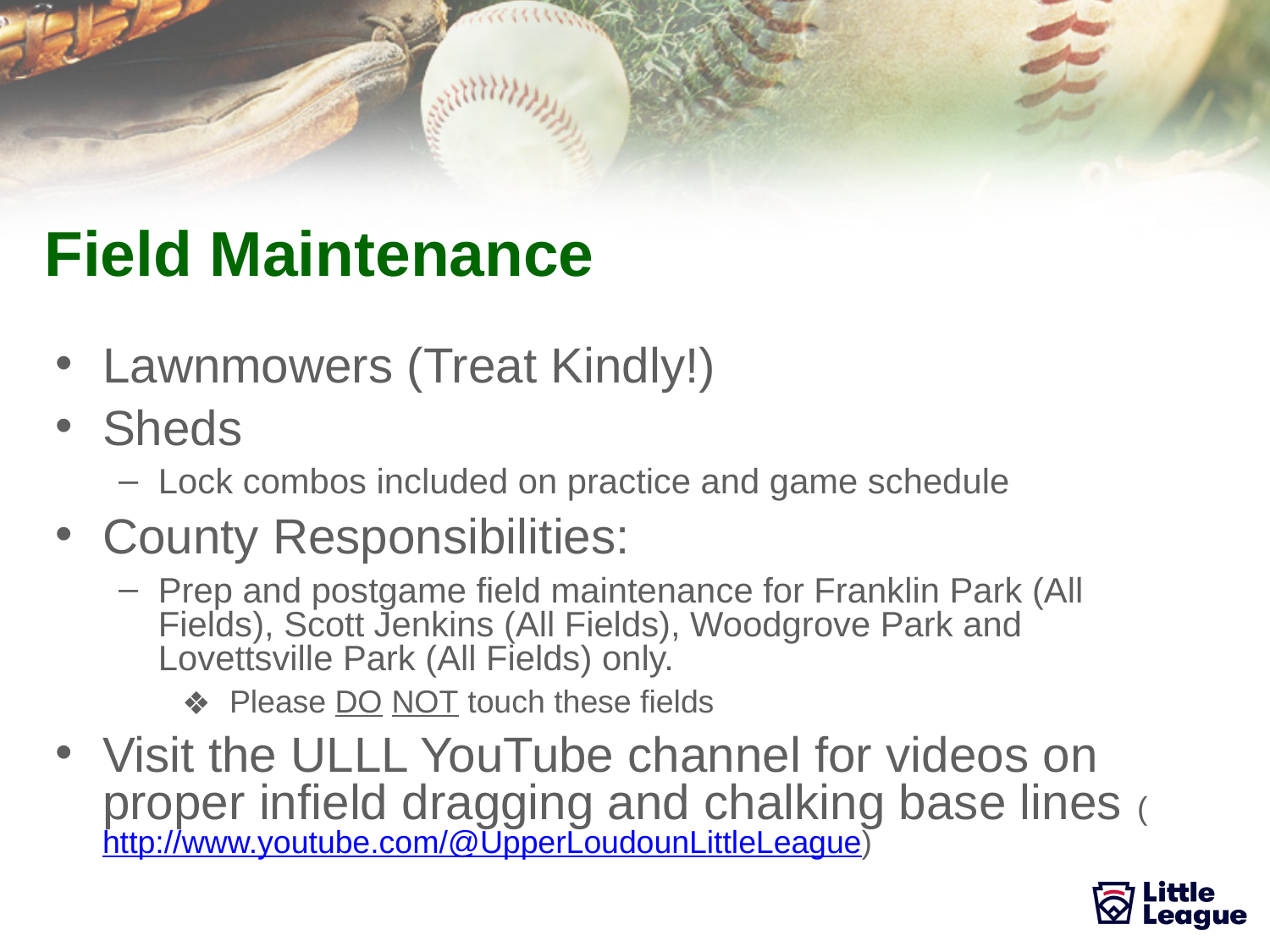

# Field Maintenance
Lawnmowers (Treat Kindly!)
Sheds
Lock combos included on practice and game schedule
County Responsibilities:
Prep and postgame field maintenance for Franklin Park (All Fields), Scott Jenkins (All Fields), Woodgrove Park and Lovettsville Park (All Fields) only.
Please DO NOT touch these fields
Visit the ULLL YouTube channel for videos on proper infield dragging and chalking base lines (http://www.youtube.com/@UpperLoudounLittleLeague)